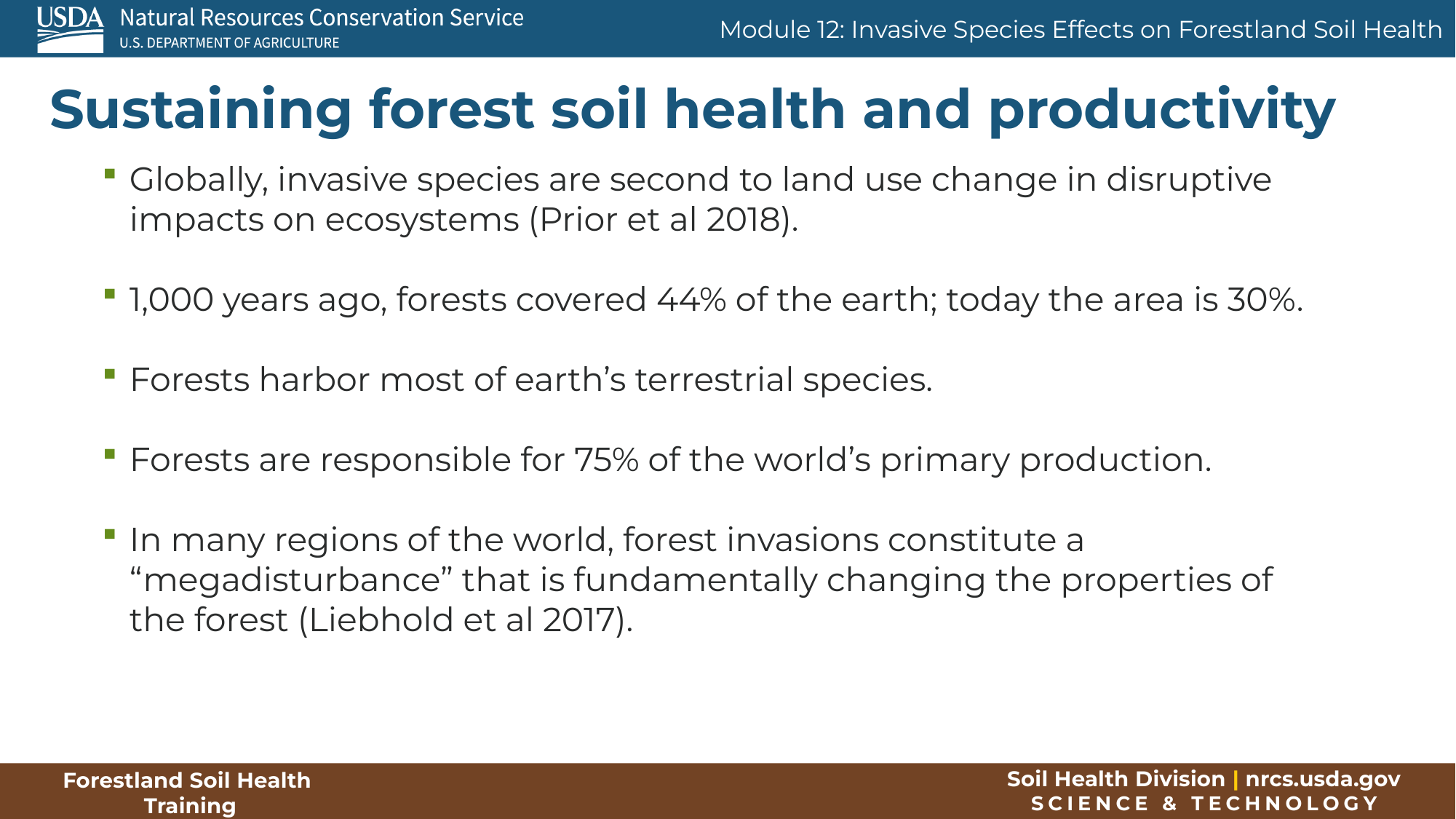

# Sustaining forest soil health and productivity
Globally, invasive species are second to land use change in disruptive impacts on ecosystems (Prior et al 2018).

1,000 years ago, forests covered 44% of the earth; today the area is 30%.

Forests harbor most of earth’s terrestrial species.

Forests are responsible for 75% of the world’s primary production.

In many regions of the world, forest invasions constitute a “megadisturbance” that is fundamentally changing the properties of the forest (Liebhold et al 2017).